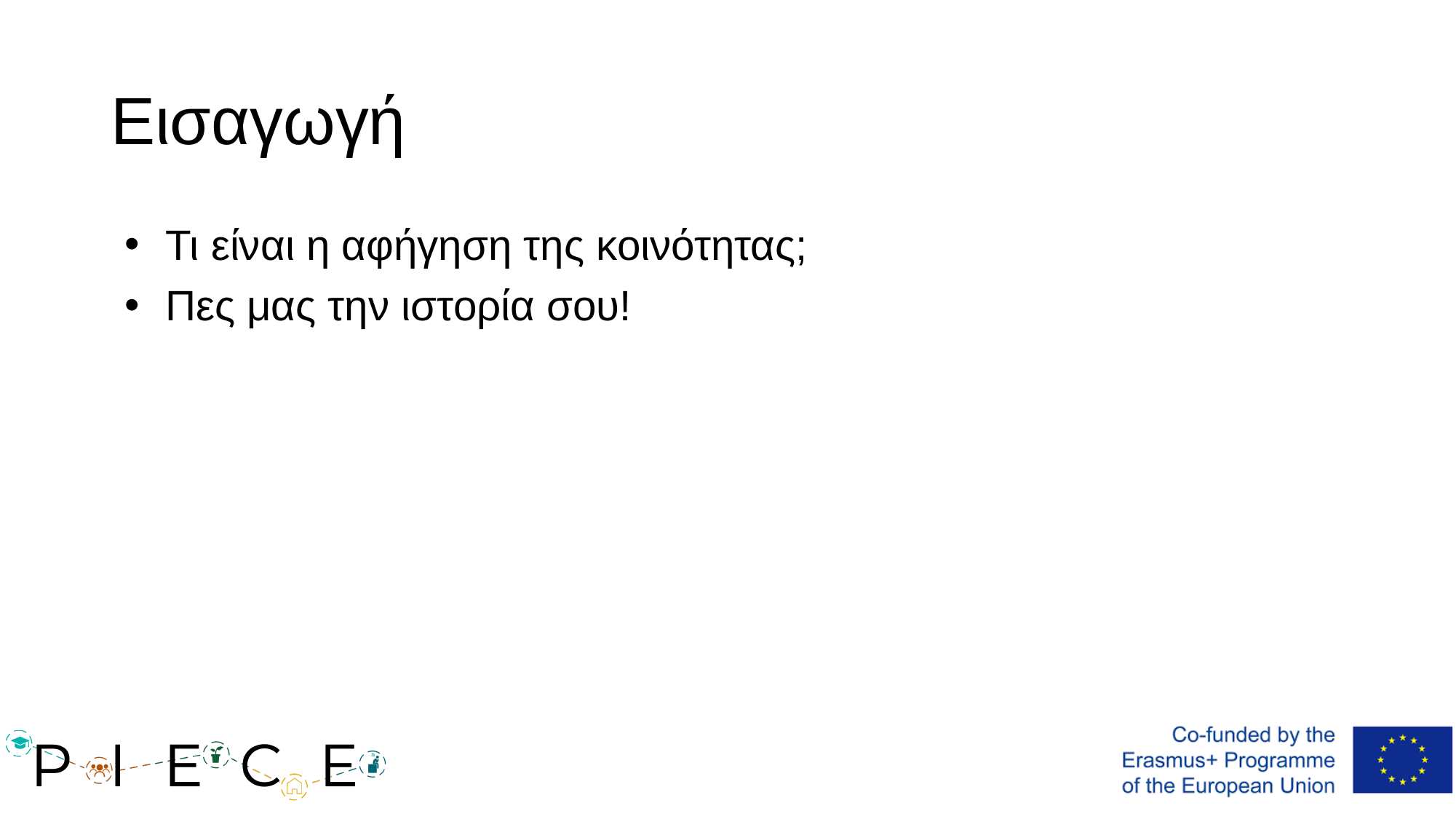

# Εισαγωγή
Τι είναι η αφήγηση της κοινότητας;
Πες μας την ιστορία σου!